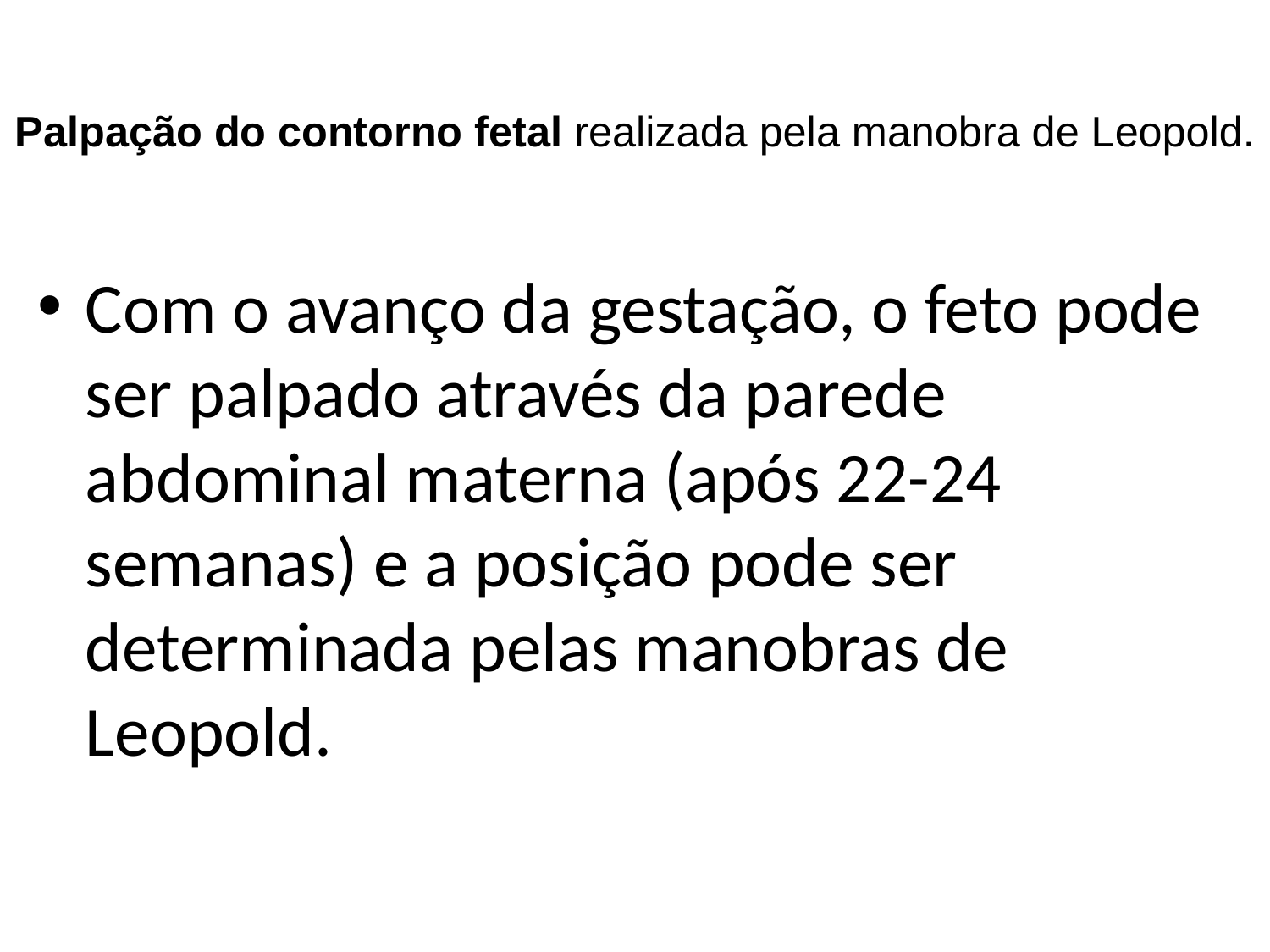

# Palpação do contorno fetal realizada pela manobra de Leopold.
Com o avanço da gestação, o feto pode ser palpado através da parede abdominal materna (após 22-24 semanas) e a posição pode ser determinada pelas manobras de Leopold.